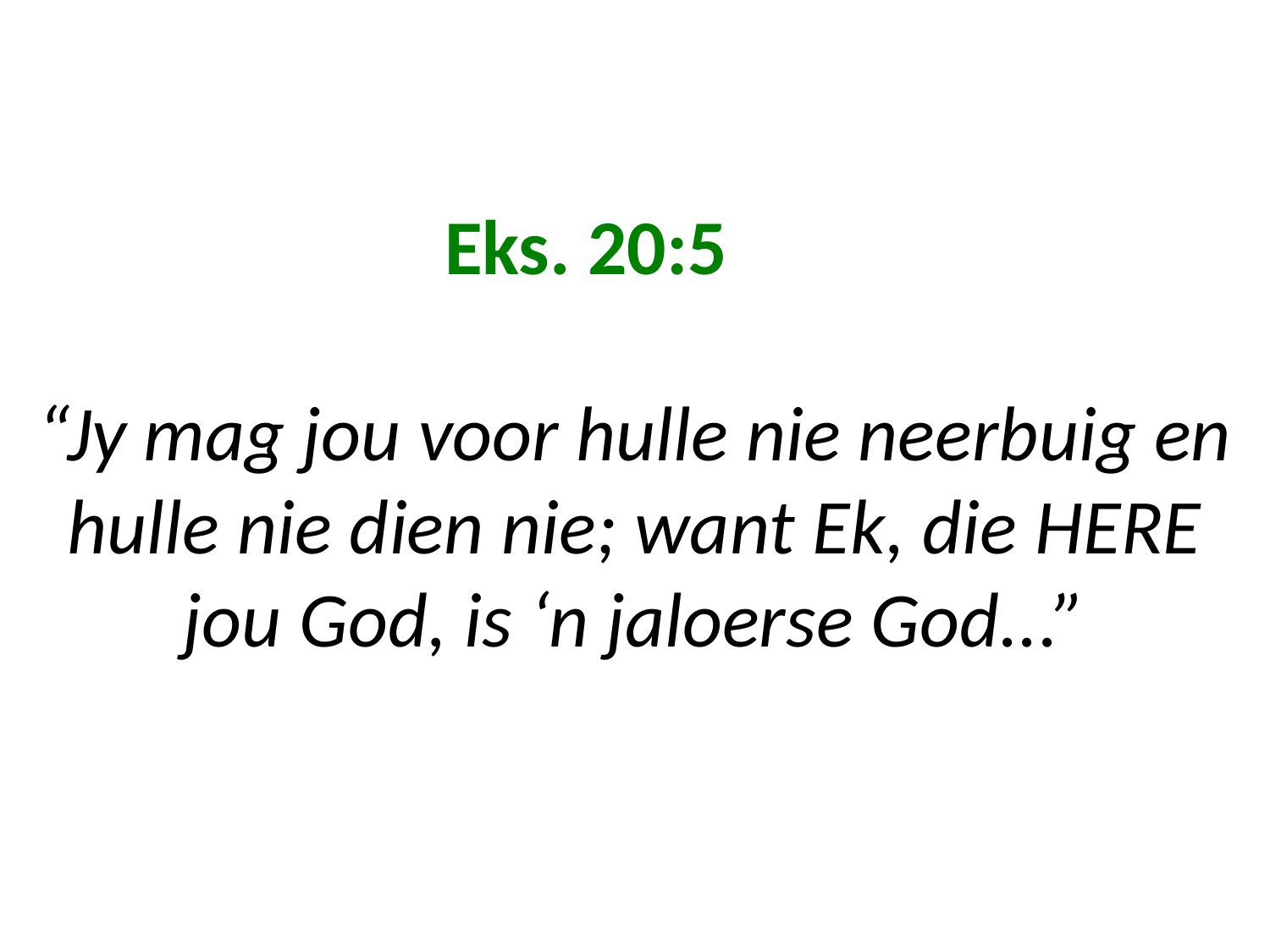

# Eks. 20:5 “Jy mag jou voor hulle nie neerbuig en hulle nie dien nie; want Ek, die HERE jou God, is ‘n jaloerse God...”